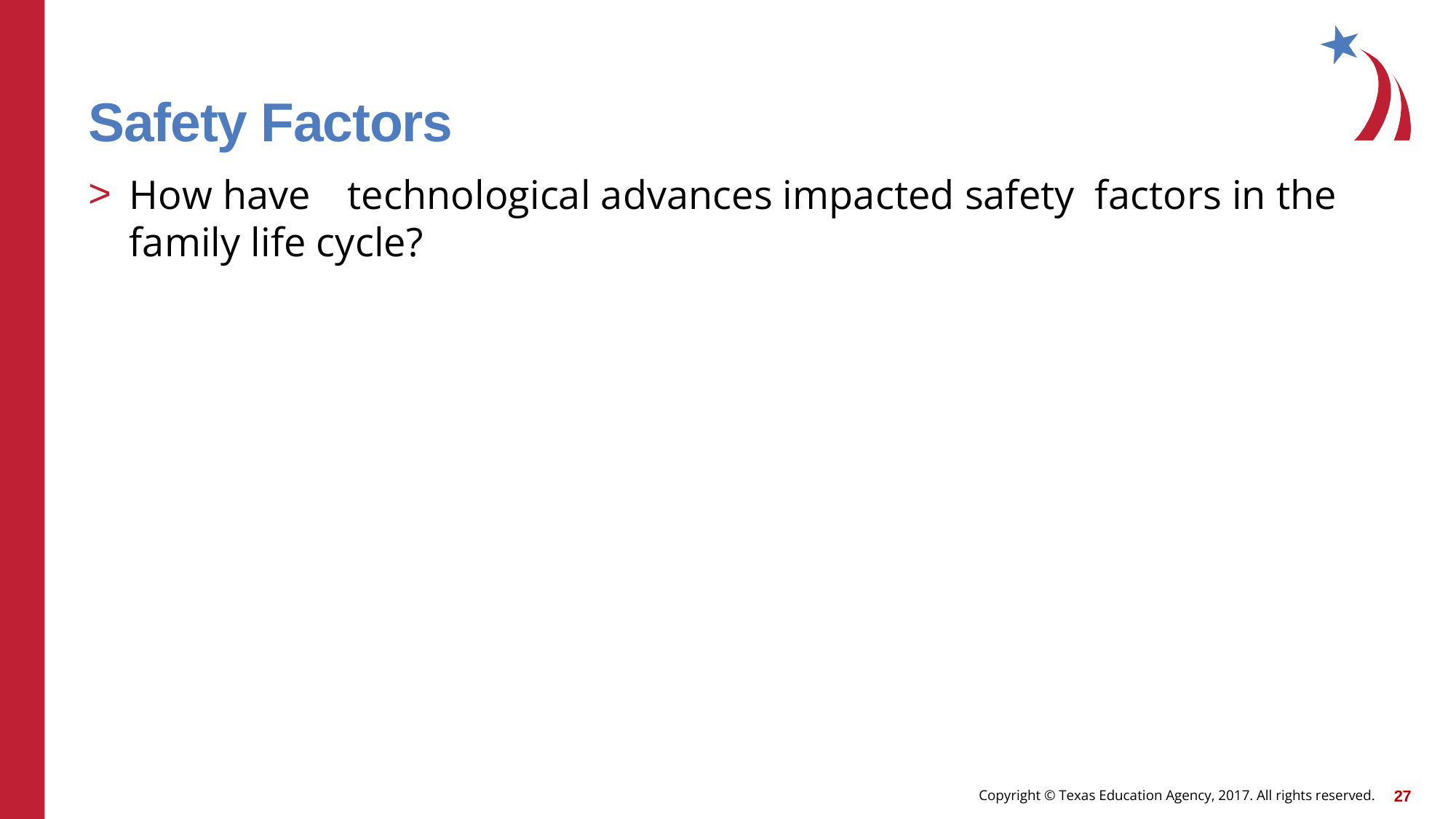

# Safety Factors
How have	technological advances impacted safety  factors in the family life cycle?